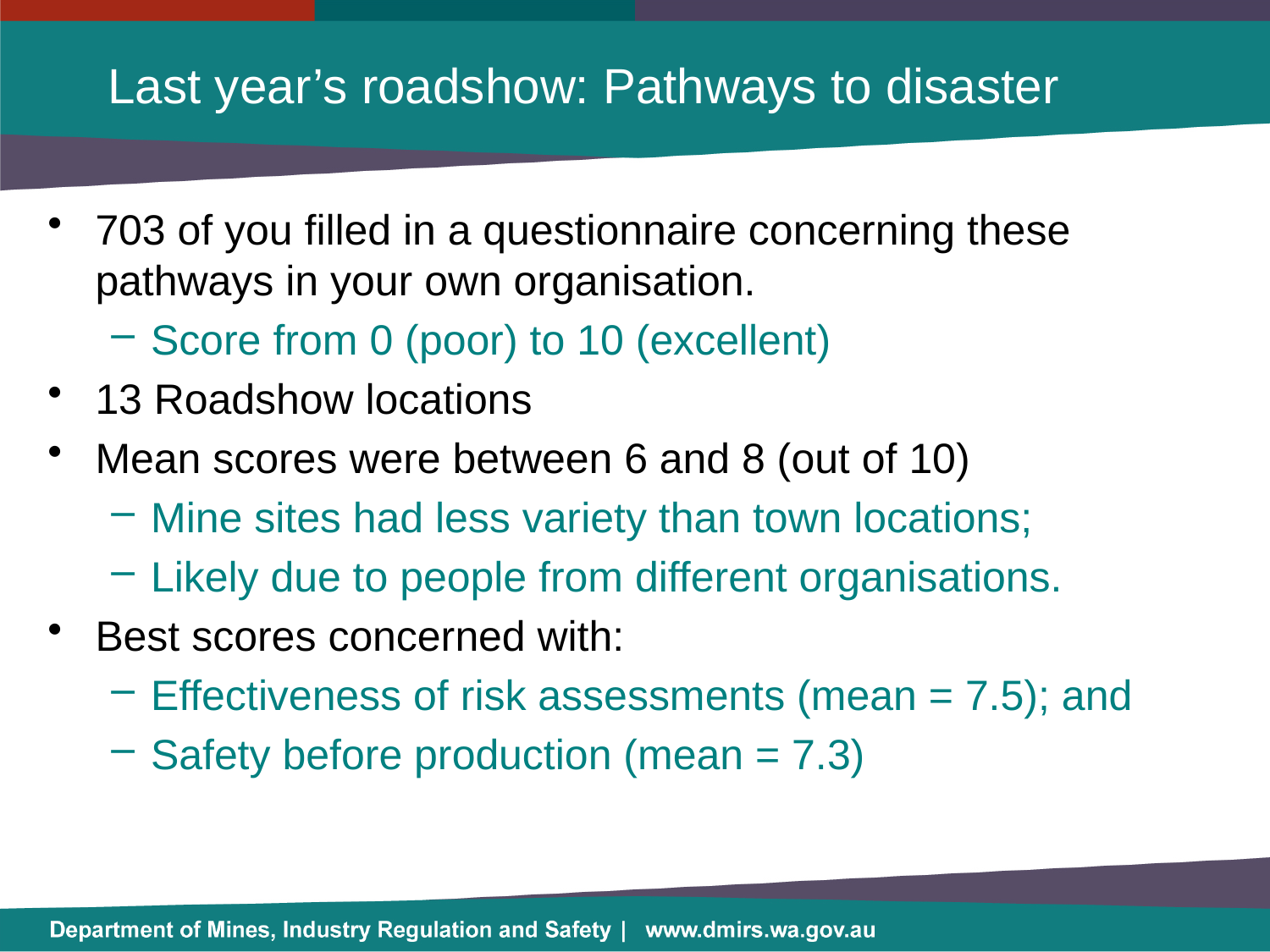

# Last year’s roadshow: Pathways to disaster
703 of you filled in a questionnaire concerning these pathways in your own organisation.
Score from 0 (poor) to 10 (excellent)
13 Roadshow locations
Mean scores were between 6 and 8 (out of 10)
Mine sites had less variety than town locations;
Likely due to people from different organisations.
Best scores concerned with:
Effectiveness of risk assessments (mean = 7.5); and
Safety before production (mean = 7.3)